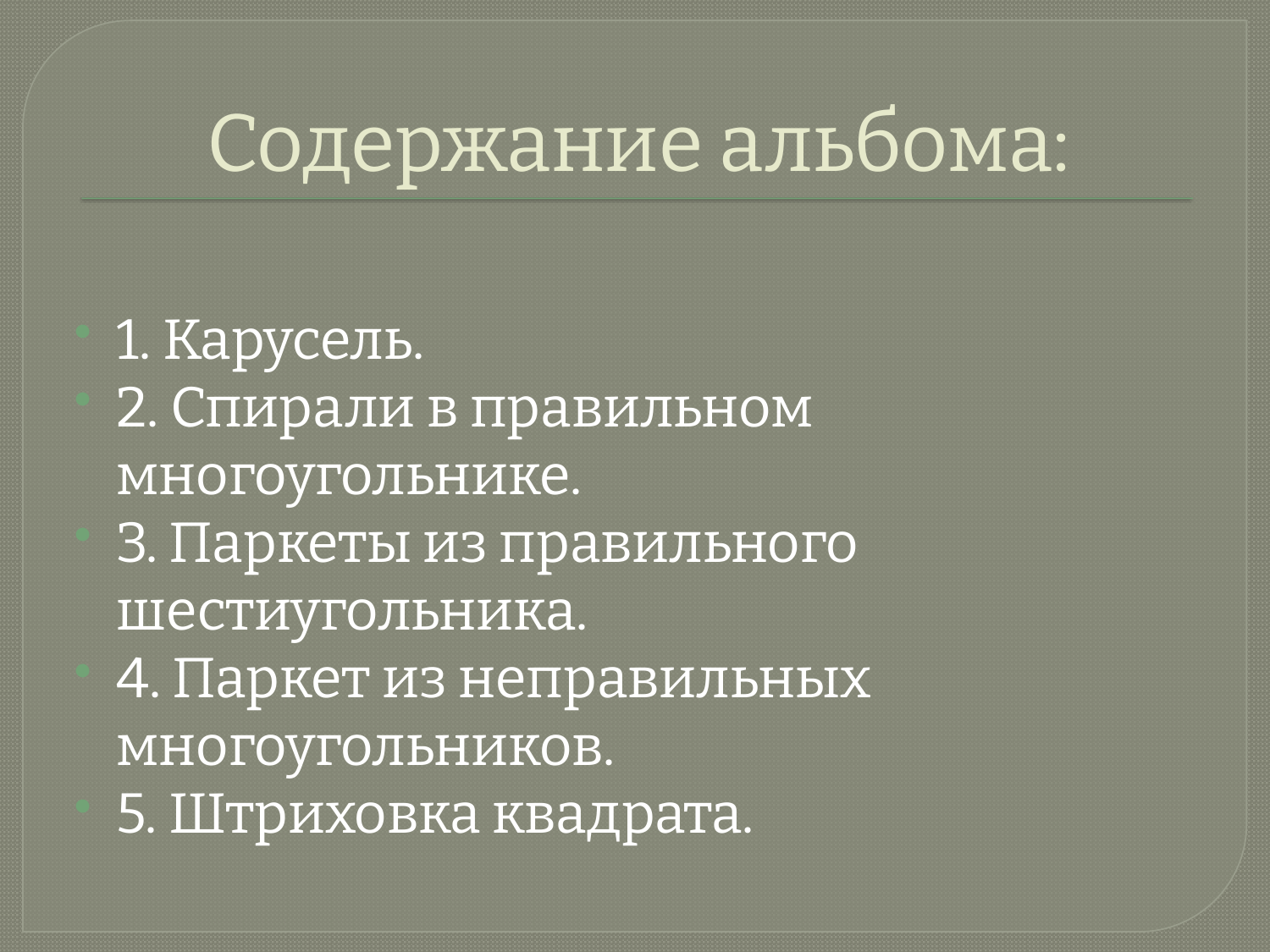

# Содержание альбома:

1. Карусель.
2. Спирали в правильном многоугольнике.
3. Паркеты из правильного шестиугольника.
4. Паркет из неправильных многоугольников.
5. Штриховка квадрата.